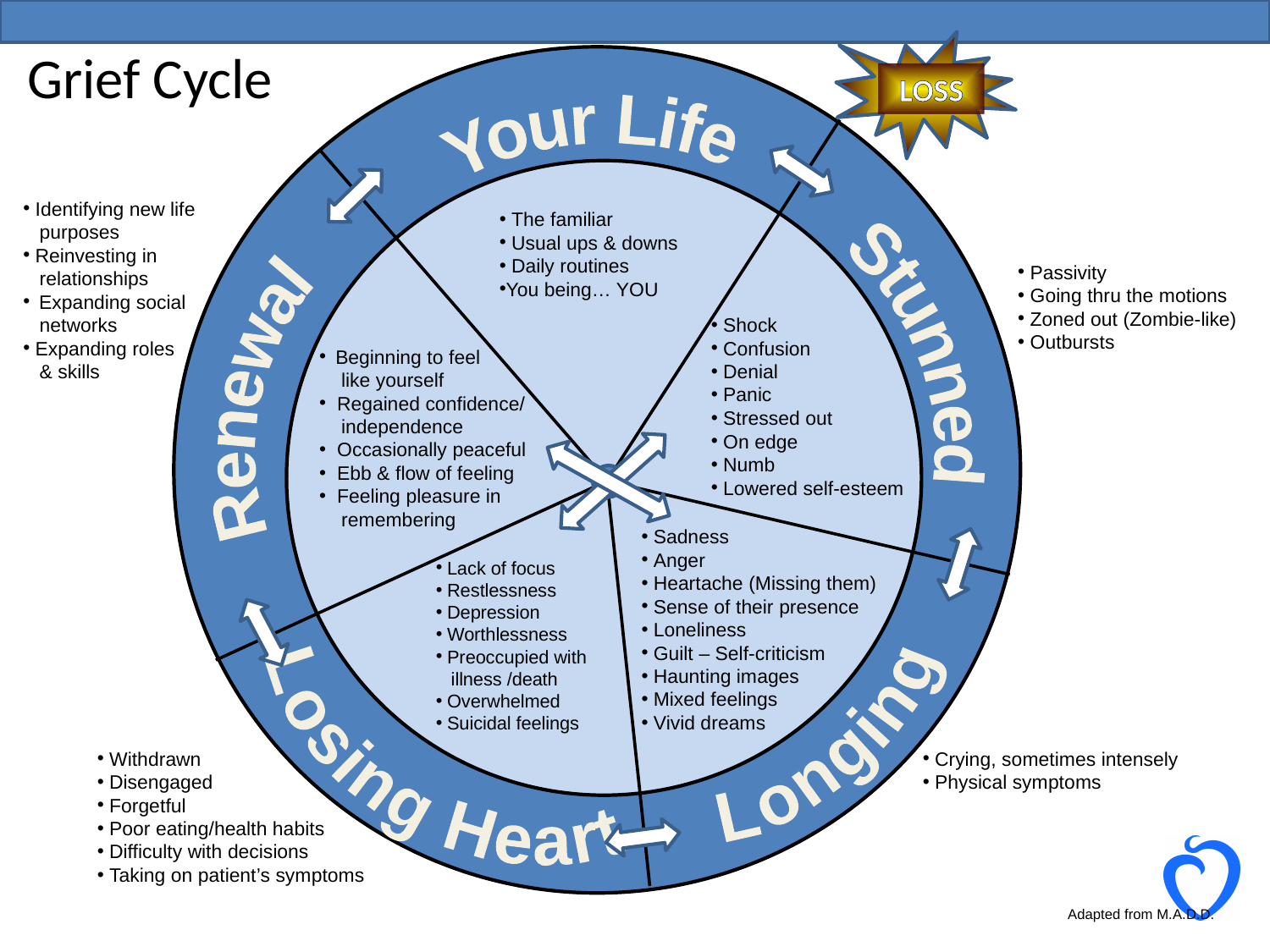

LOSS
Grief Cycle

Your Life

 Identifying new life
   purposes
 Reinvesting in
   relationships
Expanding social
   networks
 Expanding roles
   & skills
 The familiar
 Usual ups & downs
 Daily routines
You being… YOU
 Passivity
 Going thru the motions
 Zoned out (Zombie-like)
 Outbursts
Stunned
Renewal
 Shock
 Confusion
 Denial
 Panic
 Stressed out
 On edge
 Numb
 Lowered self-esteem
Beginning to feel
    like yourself
  Regained confidence/
    independence
  Occasionally peaceful
  Ebb & flow of feeling
  Feeling pleasure in
    remembering

Losing Heart
 Sadness
 Anger
 Heartache (Missing them)
 Sense of their presence
 Loneliness
 Guilt – Self-criticism
 Haunting images
 Mixed feelings
 Vivid dreams

 Lack of focus
 Restlessness
 Depression
 Worthlessness
 Preoccupied with
   illness /death
 Overwhelmed
 Suicidal feelings

Longing
 Withdrawn
 Disengaged
 Forgetful
 Poor eating/health habits
 Difficulty with decisions
 Taking on patient’s symptoms
 Crying, sometimes intensely
 Physical symptoms

Adapted from M.A.D.D.